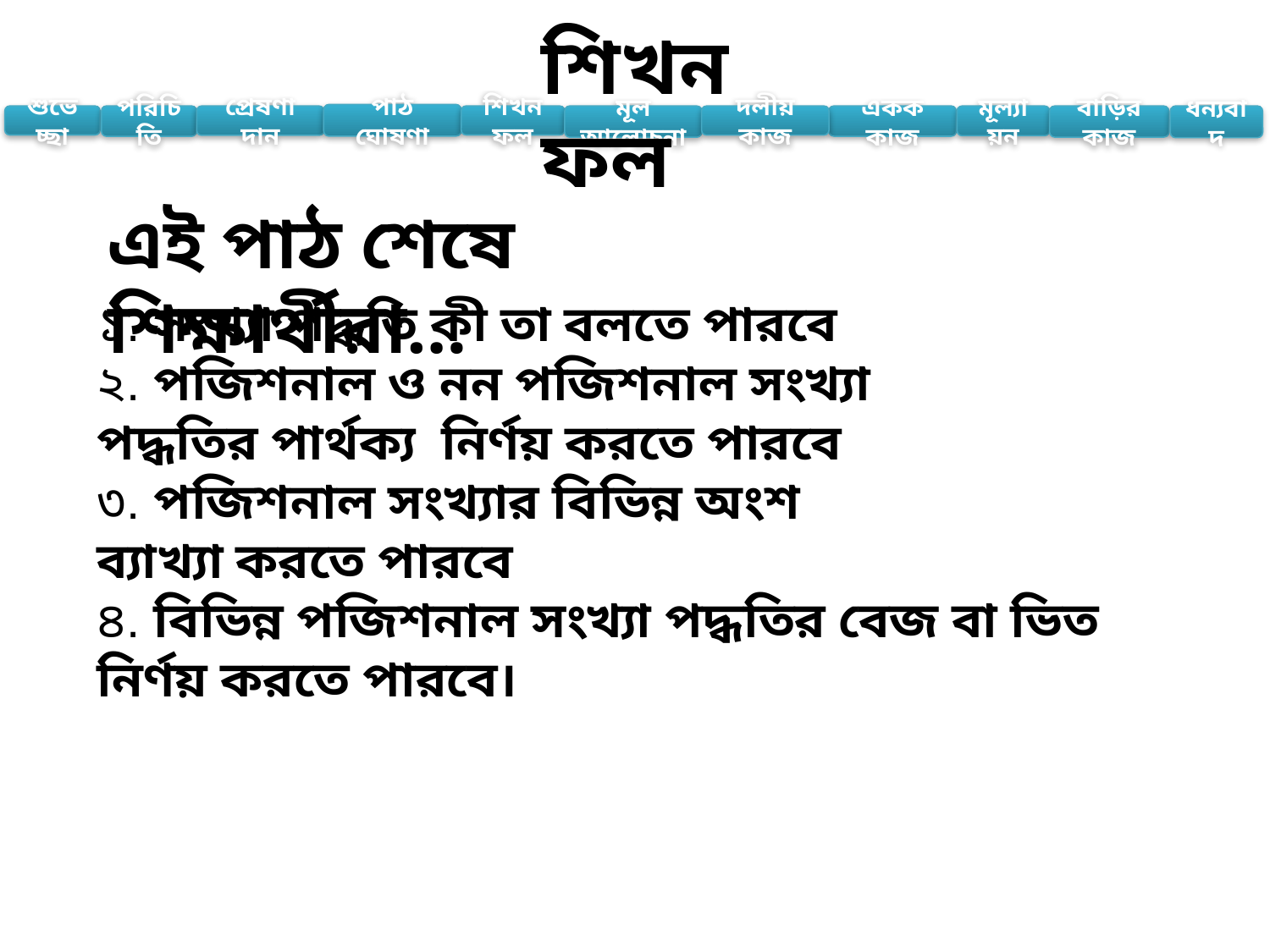

# এই পাঠ শেষে শিক্ষার্থীরা…
১. সংখ্যা পদ্ধতি কী তা বলতে পারবে
২. পজিশনাল ও নন পজিশনাল সংখ্যা পদ্ধতির পার্থক্য  নির্ণয় করতে পারবে
৩. পজিশনাল সংখ্যার বিভিন্ন অংশ ব্যাখ্যা করতে পারবে
৪. বিভিন্ন পজিশনাল সংখ্যা পদ্ধতির বেজ বা ভিত নির্ণয় করতে পারবে।